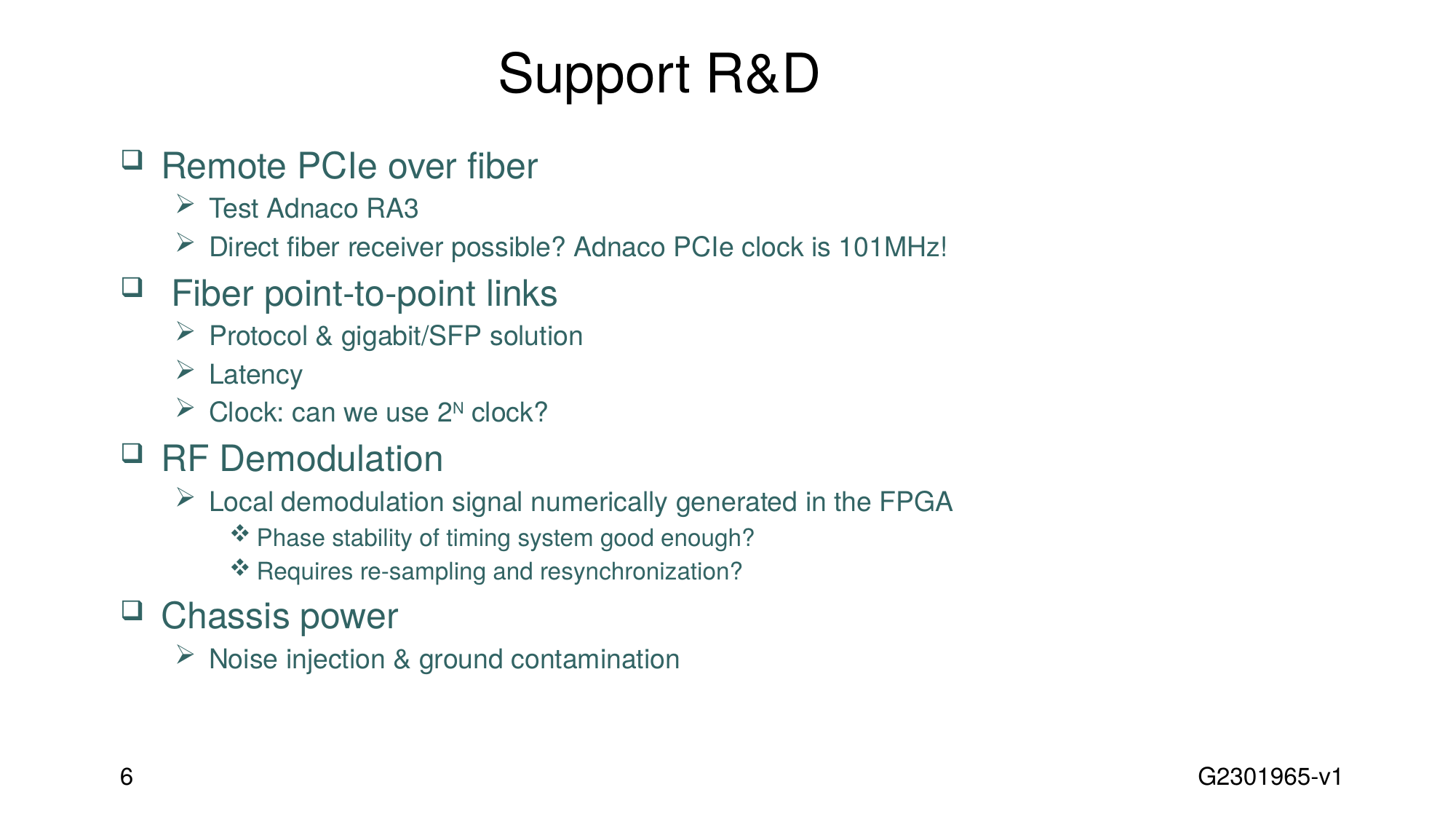

# Support R&D
Remote PCIe over fiber
Test Adnaco RA3
Direct fiber receiver possible? Adnaco PCIe clock is 101MHz!
 Fiber point-to-point links
Protocol & gigabit/SFP solution
Latency
Clock: can we use 2N clock?
RF Demodulation
Local demodulation signal numerically generated in the FPGA
Phase stability of timing system good enough?
Requires re-sampling and resynchronization?
Chassis power
Noise injection & ground contamination